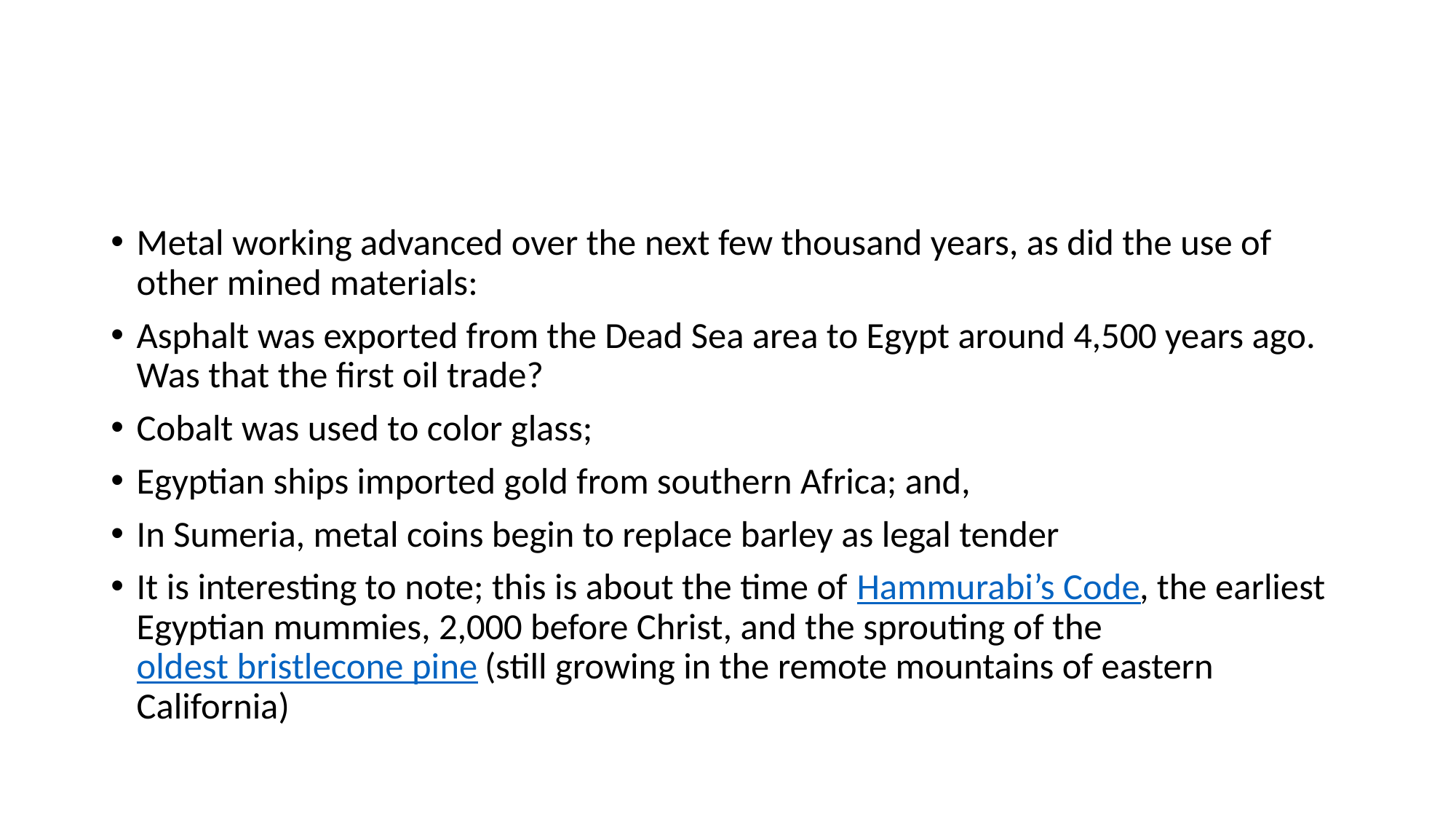

Metal working advanced over the next few thousand years, as did the use of other mined materials:
Asphalt was exported from the Dead Sea area to Egypt around 4,500 years ago. Was that the first oil trade?
Cobalt was used to color glass;
Egyptian ships imported gold from southern Africa; and,
In Sumeria, metal coins begin to replace barley as legal tender
It is interesting to note; this is about the time of Hammurabi’s Code, the earliest Egyptian mummies, 2,000 before Christ, and the sprouting of the oldest bristlecone pine (still growing in the remote mountains of eastern California)